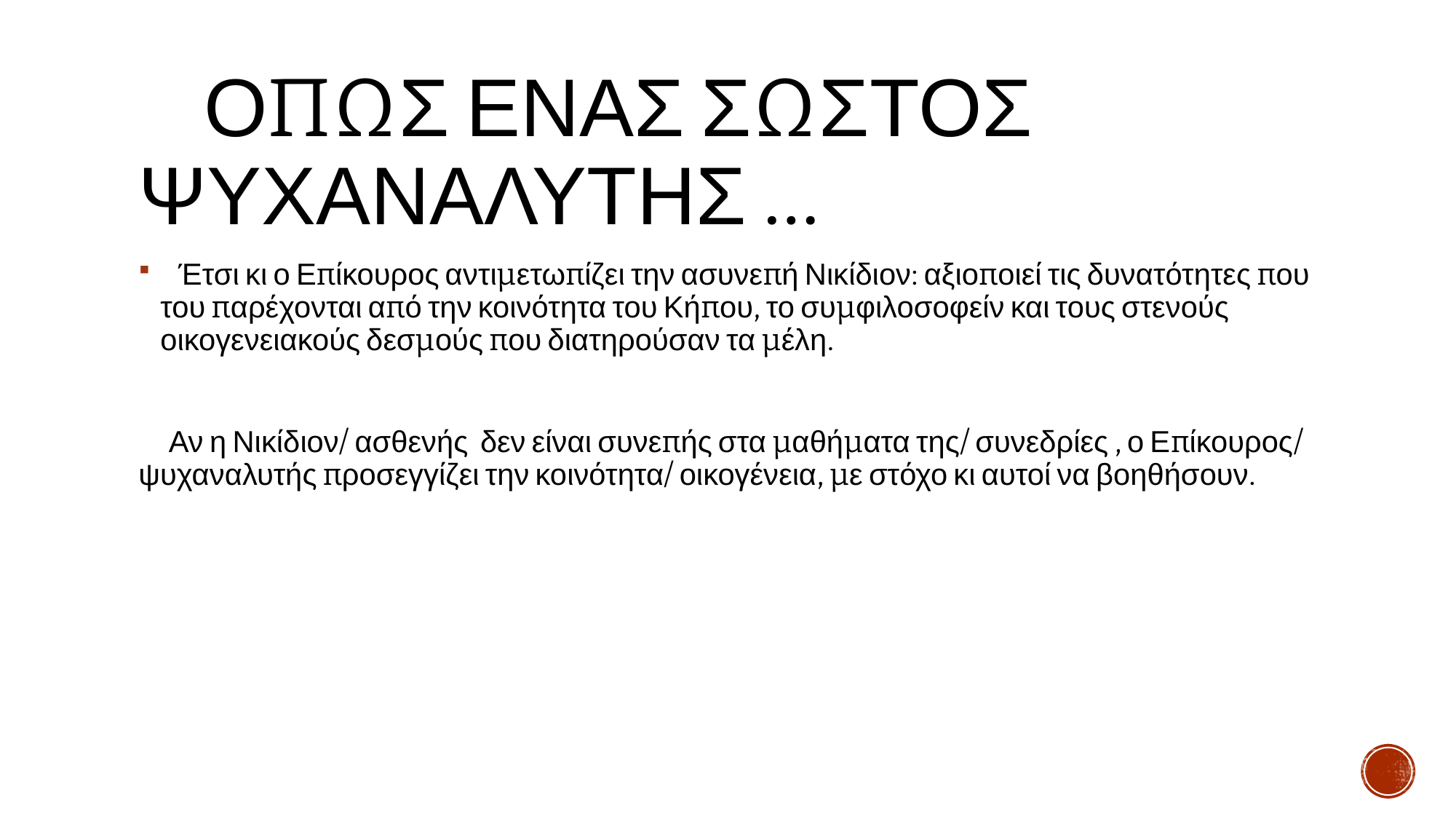

# ΟΠΩΣ ΕΝΑΣ ΣΩΣΤΟΣ ΨΥΧΑΝΑΛΥΤΗΣ …
   Έτσι κι ο Επίκουρος αντιμετωπίζει την ασυνεπή Νικίδιον: αξιοποιεί τις δυνατότητες που του παρέχονται από την κοινότητα του Κήπου, το συμφιλοσοφείν και τους στενούς οικογενειακούς δεσμούς που διατηρούσαν τα μέλη.

     Αν η Νικίδιον/ ασθενής  δεν είναι συνεπής στα μαθήματα της/ συνεδρίες , ο Επίκουρος/ ψυχαναλυτής προσεγγίζει την κοινότητα/ οικογένεια, με στόχο κι αυτοί να βοηθήσουν.